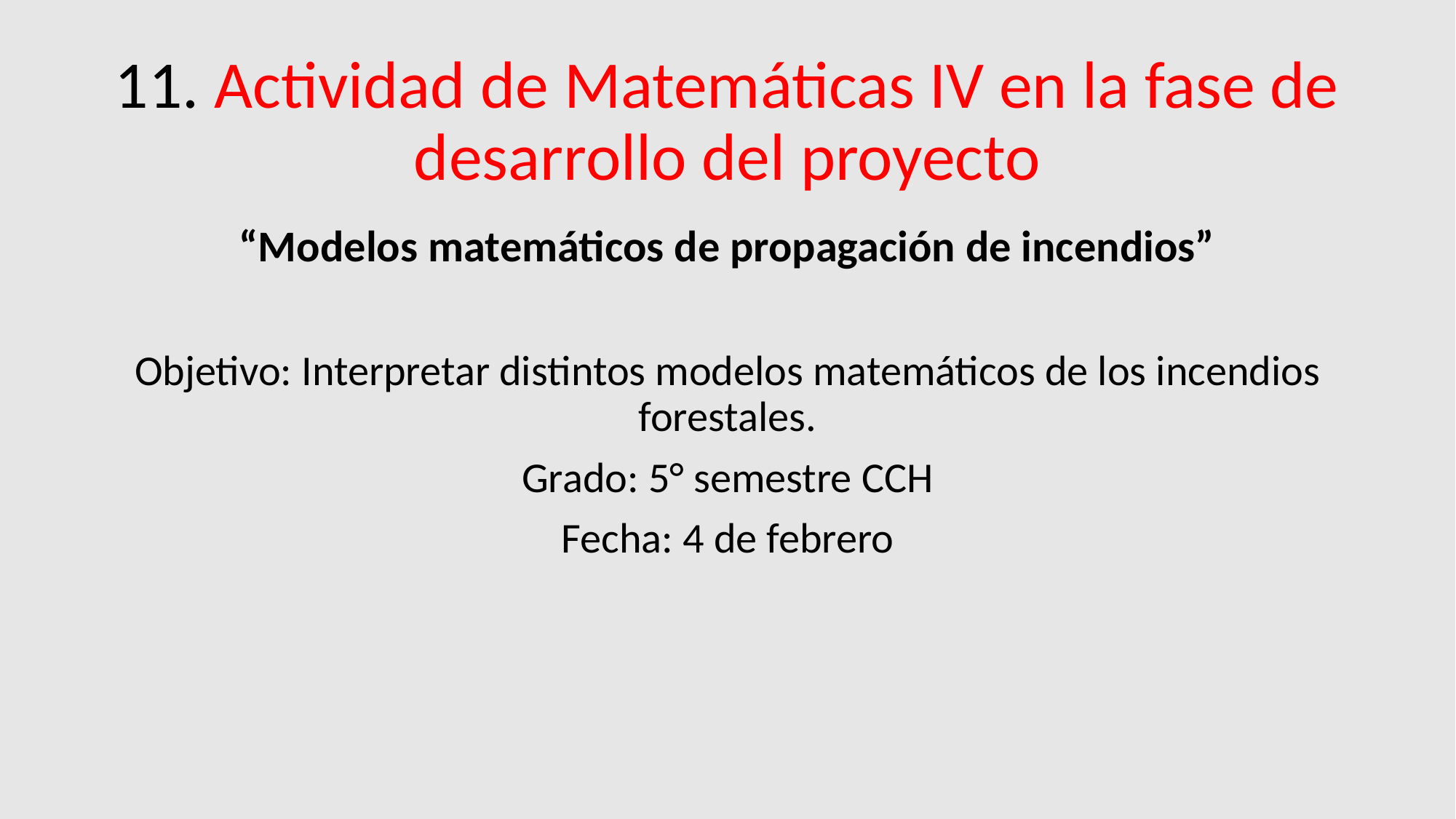

# 11. Actividad de Matemáticas IV en la fase de desarrollo del proyecto
“Modelos matemáticos de propagación de incendios”

Objetivo: Interpretar distintos modelos matemáticos de los incendios forestales.
Grado: 5° semestre CCH
Fecha: 4 de febrero